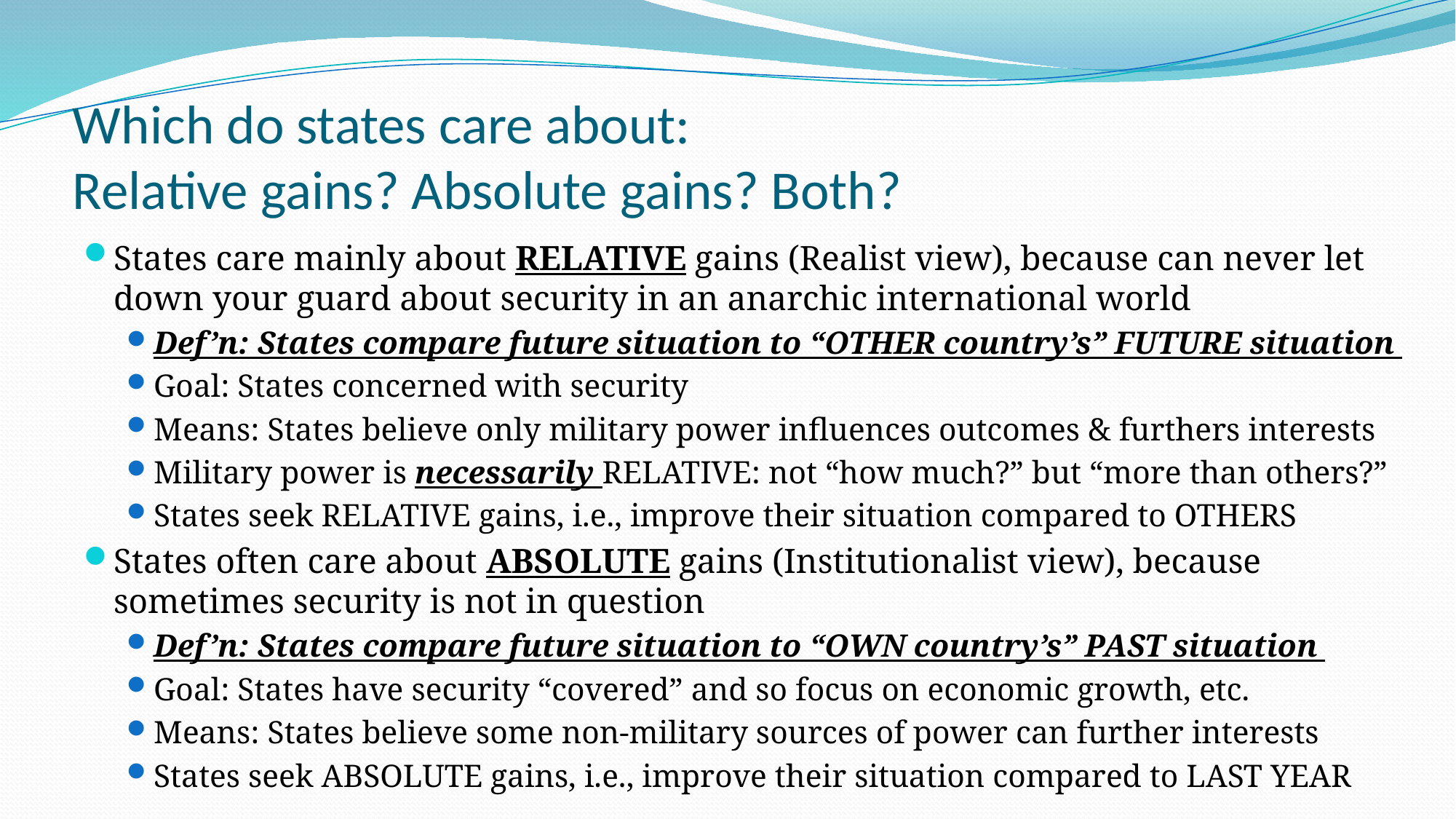

# Which do states care about: Relative gains? Absolute gains? Both?
States care mainly about RELATIVE gains (Realist view), because can never let down your guard about security in an anarchic international world
Def’n: States compare future situation to “OTHER country’s” FUTURE situation
Goal: States concerned with security
Means: States believe only military power influences outcomes & furthers interests
Military power is necessarily RELATIVE: not “how much?” but “more than others?”
States seek RELATIVE gains, i.e., improve their situation compared to OTHERS
States often care about ABSOLUTE gains (Institutionalist view), because sometimes security is not in question
Def’n: States compare future situation to “OWN country’s” PAST situation
Goal: States have security “covered” and so focus on economic growth, etc.
Means: States believe some non-military sources of power can further interests
States seek ABSOLUTE gains, i.e., improve their situation compared to LAST YEAR